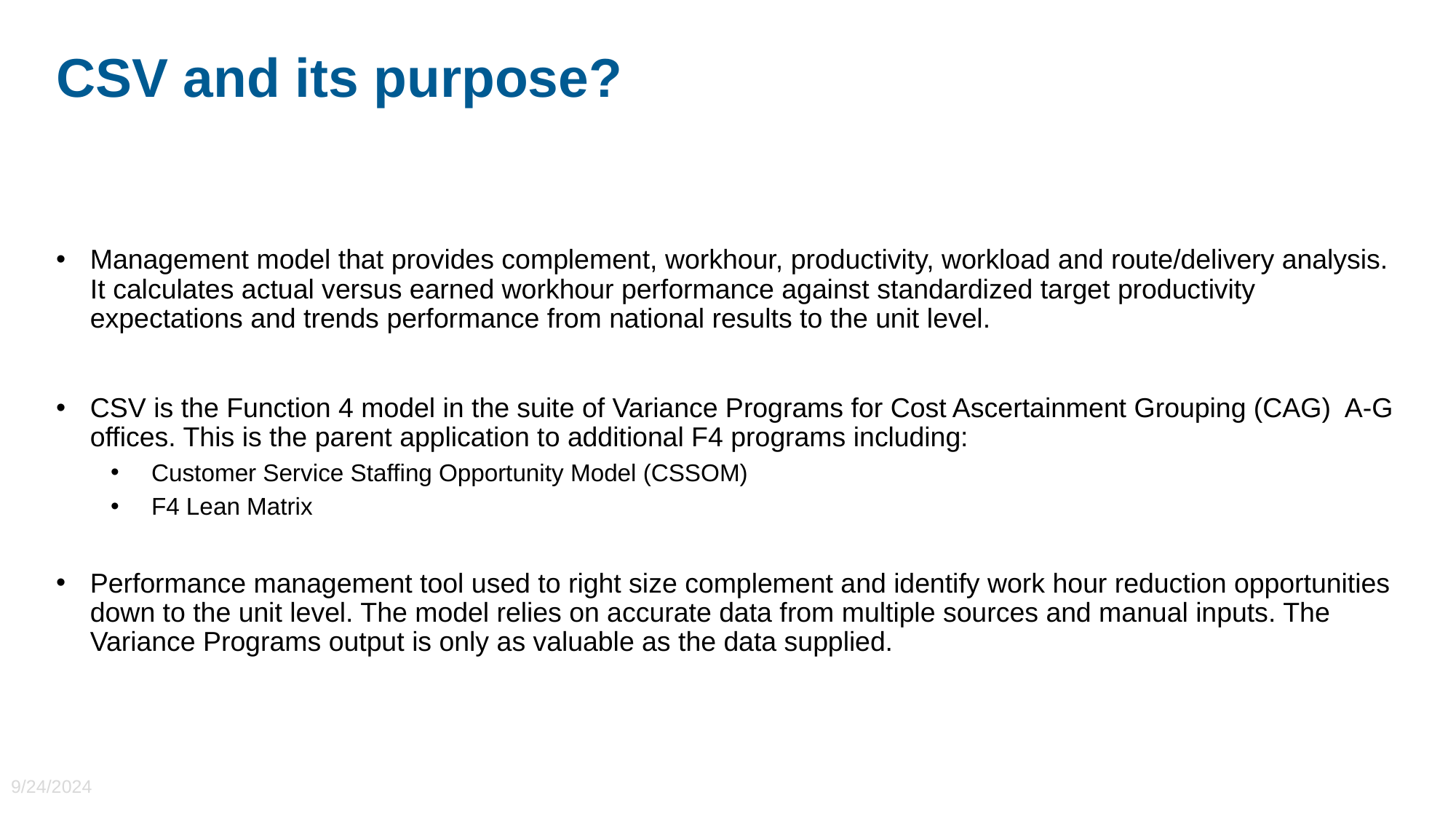

# CSV and its purpose?
Management model that provides complement, workhour, productivity, workload and route/delivery analysis. It calculates actual versus earned workhour performance against standardized target productivity expectations and trends performance from national results to the unit level.

CSV is the Function 4 model in the suite of Variance Programs for Cost Ascertainment Grouping (CAG)  A-G offices. This is the parent application to additional F4 programs including:
 Customer Service Staffing Opportunity Model (CSSOM)
 F4 Lean Matrix

Performance management tool used to right size complement and identify work hour reduction opportunities down to the unit level. The model relies on accurate data from multiple sources and manual inputs. The Variance Programs output is only as valuable as the data supplied.

9/24/2024